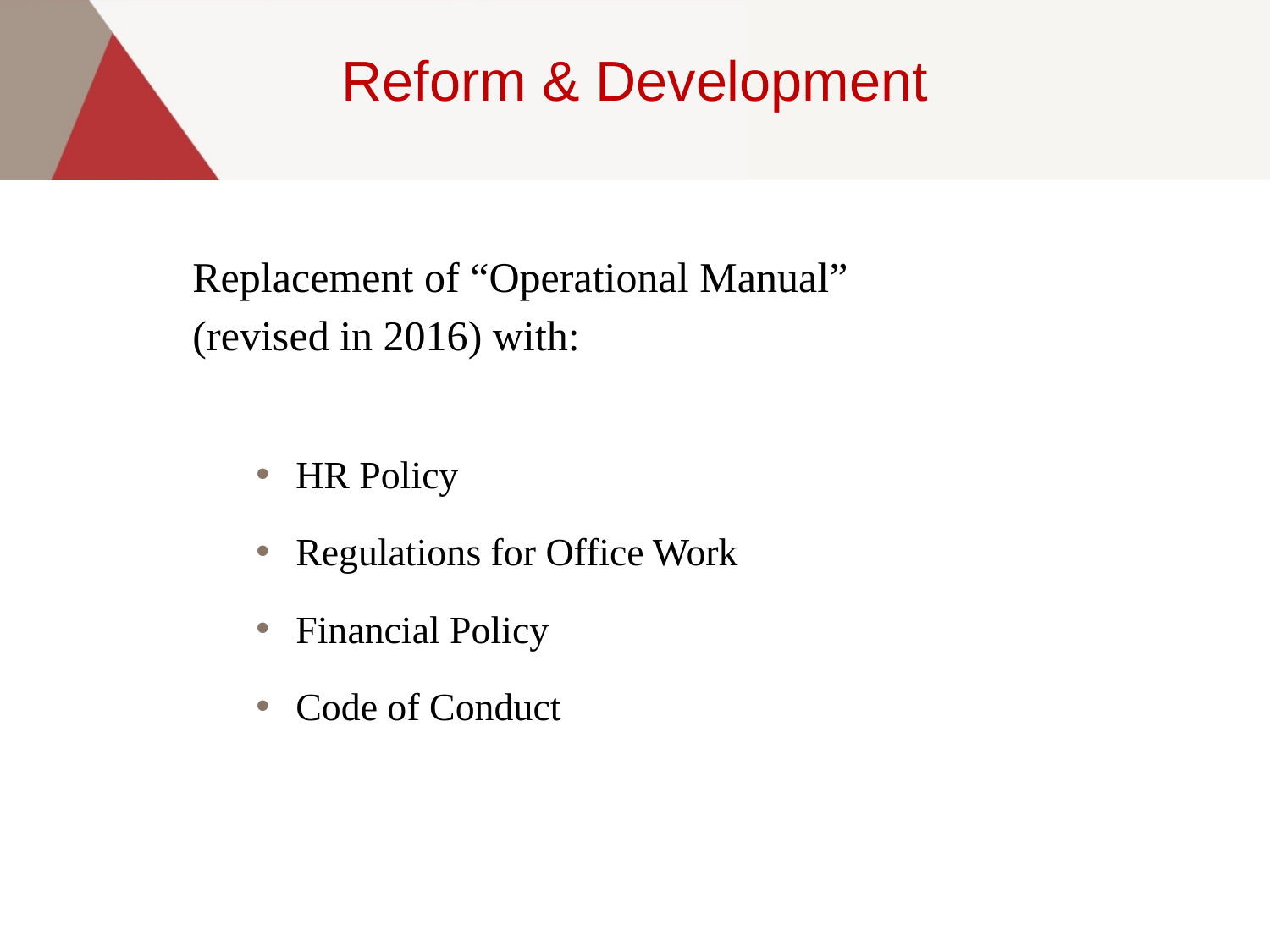

Reform & Development
Replacement of “Operational Manual”
(revised in 2016) with:

HR Policy
Regulations for Office Work
Financial Policy
Code of Conduct